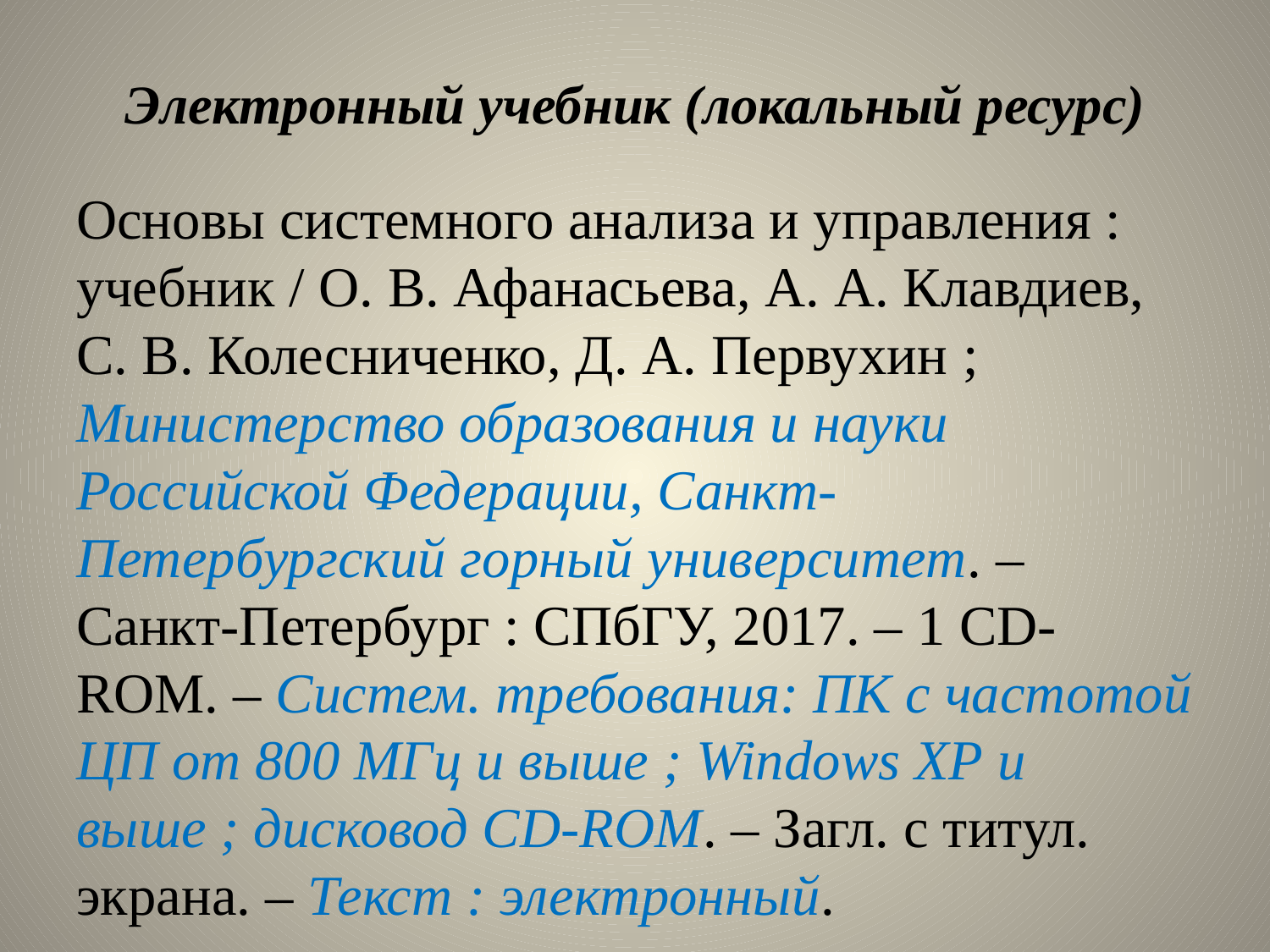

# Электронный учебник (локальный ресурс)
Основы системного анализа и управления : учебник / О. В. Афанасьева, А. А. Клавдиев, С. В. Колесниченко, Д. А. Первухин ; Министерство образования и науки Российской Федерации, Санкт-Петербургский горный университет. – Санкт-Петербург : СПбГУ, 2017. – 1 CD-ROM. – Систем. требования: ПК с частотой ЦП от 800 МГц и выше ; Windows ХР и выше ; дисковод CD-ROM. – Загл. с титул. экрана. – Текст : электронный.